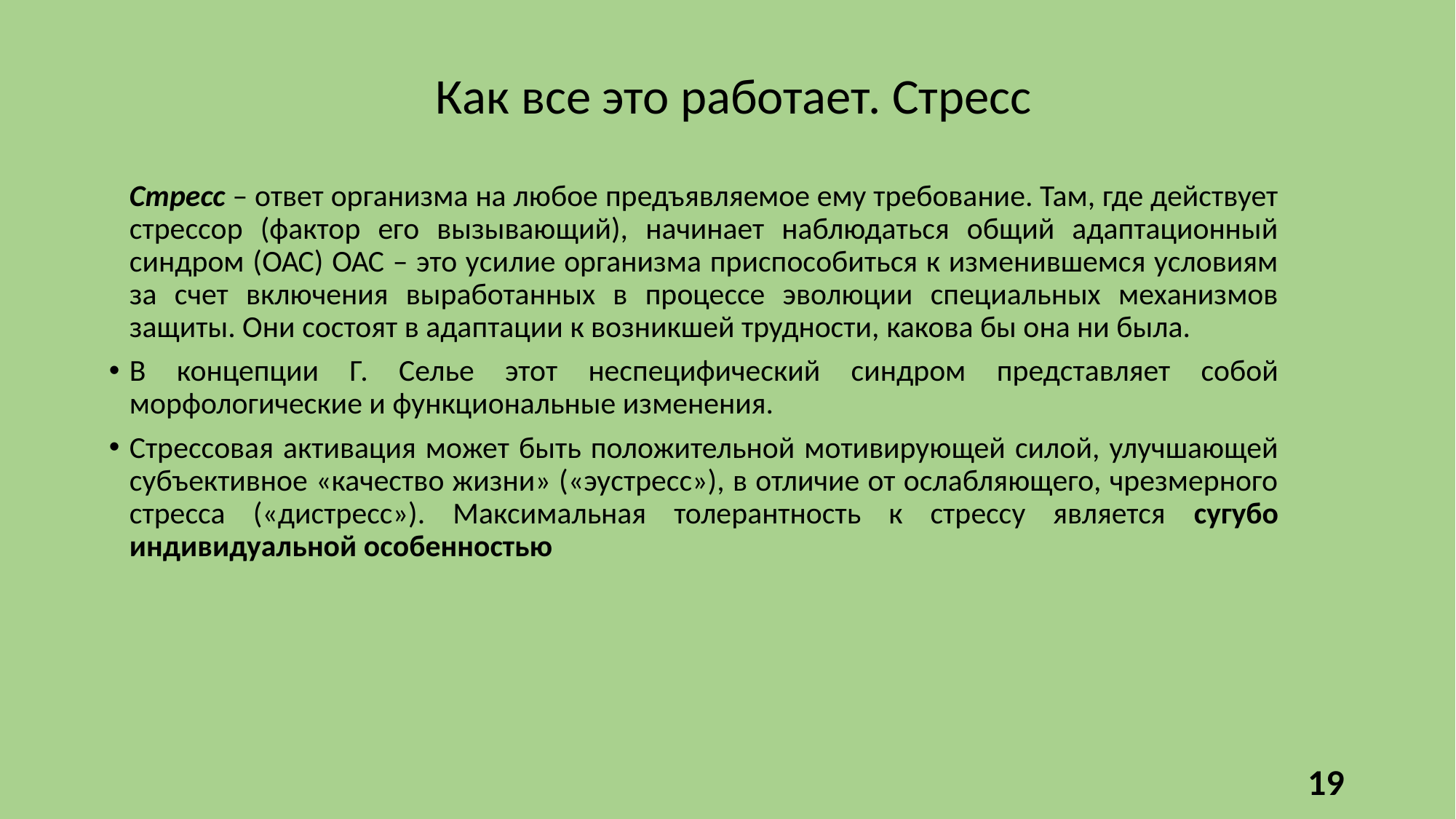

Как все это работает. Стресс
	Стресс – ответ организма на любое предъявляемое ему требование. Там, где действует стрессор (фактор его вызывающий), начинает наблюдаться общий адаптационный синдром (ОАС) ОАС – это усилие организма приспособиться к изменившемся условиям за счет включения выработанных в процессе эволюции специальных механизмов защиты. Они состоят в адаптации к возникшей трудности, какова бы она ни была.
В концепции Г. Селье этот неспецифический синдром представляет собой морфологические и функциональные изменения.
Стрессовая активация может быть положительной мотивирующей силой, улучшающей субъективное «качество жизни» («эустресс»), в отличие от ослабляющего, чрезмерного стресса («дистресс»). Максимальная толерантность к стрессу является сугубо индивидуальной особенностью
19